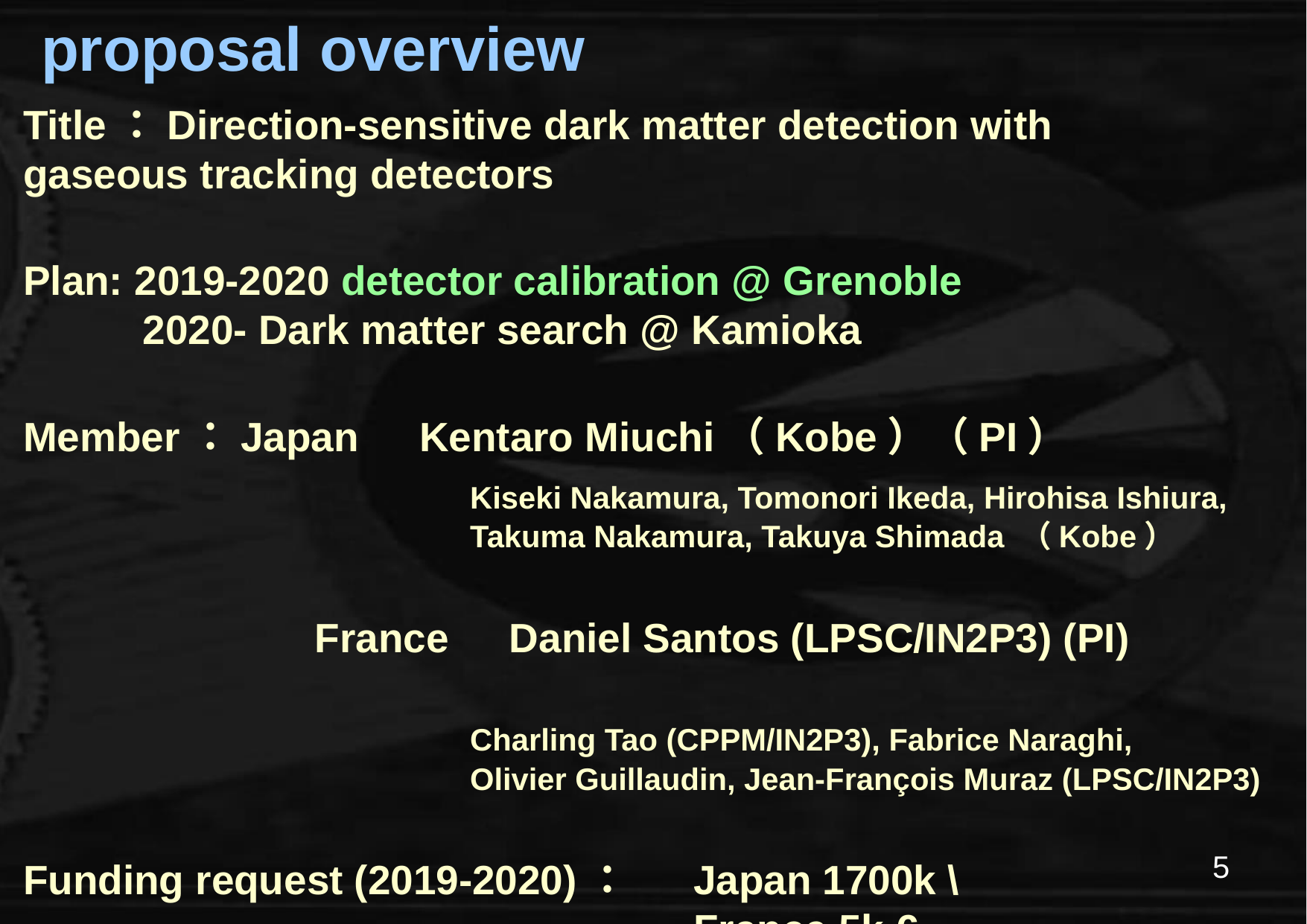

# proposal overview
Title：Direction-sensitive dark matter detection with
gaseous tracking detectors
Plan: 2019-2020 detector calibration @ Grenoble
　　   2020- Dark matter search @ Kamioka
Member：Japan　Kentaro Miuchi（Kobe）（PI）
　　　　　　　　　 	Kiseki Nakamura, Tomonori Ikeda, Hirohisa Ishiura,
				Takuma Nakamura, Takuya Shimada （Kobe）
		      France　Daniel Santos (LPSC/IN2P3) (PI)　　　　　　　　　　
			 	Charling Tao (CPPM/IN2P3), Fabrice Naraghi,
				Olivier Guillaudin, Jean-François Muraz (LPSC/IN2P3)
Funding request (2019-2020)：　	Japan 1700k \
						France 5k €

5